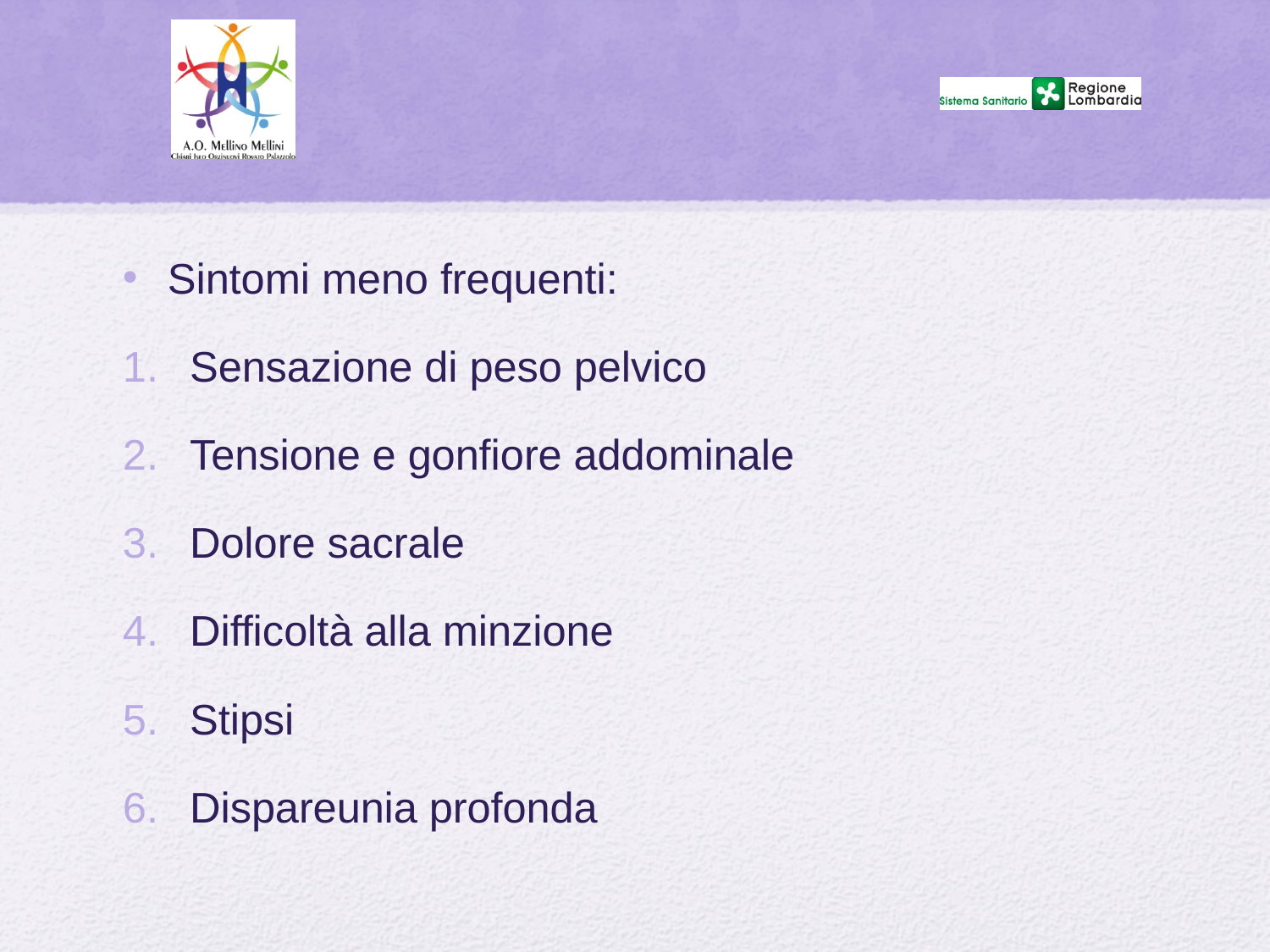

#
Sintomi meno frequenti:
Sensazione di peso pelvico
Tensione e gonfiore addominale
Dolore sacrale
Difficoltà alla minzione
Stipsi
Dispareunia profonda